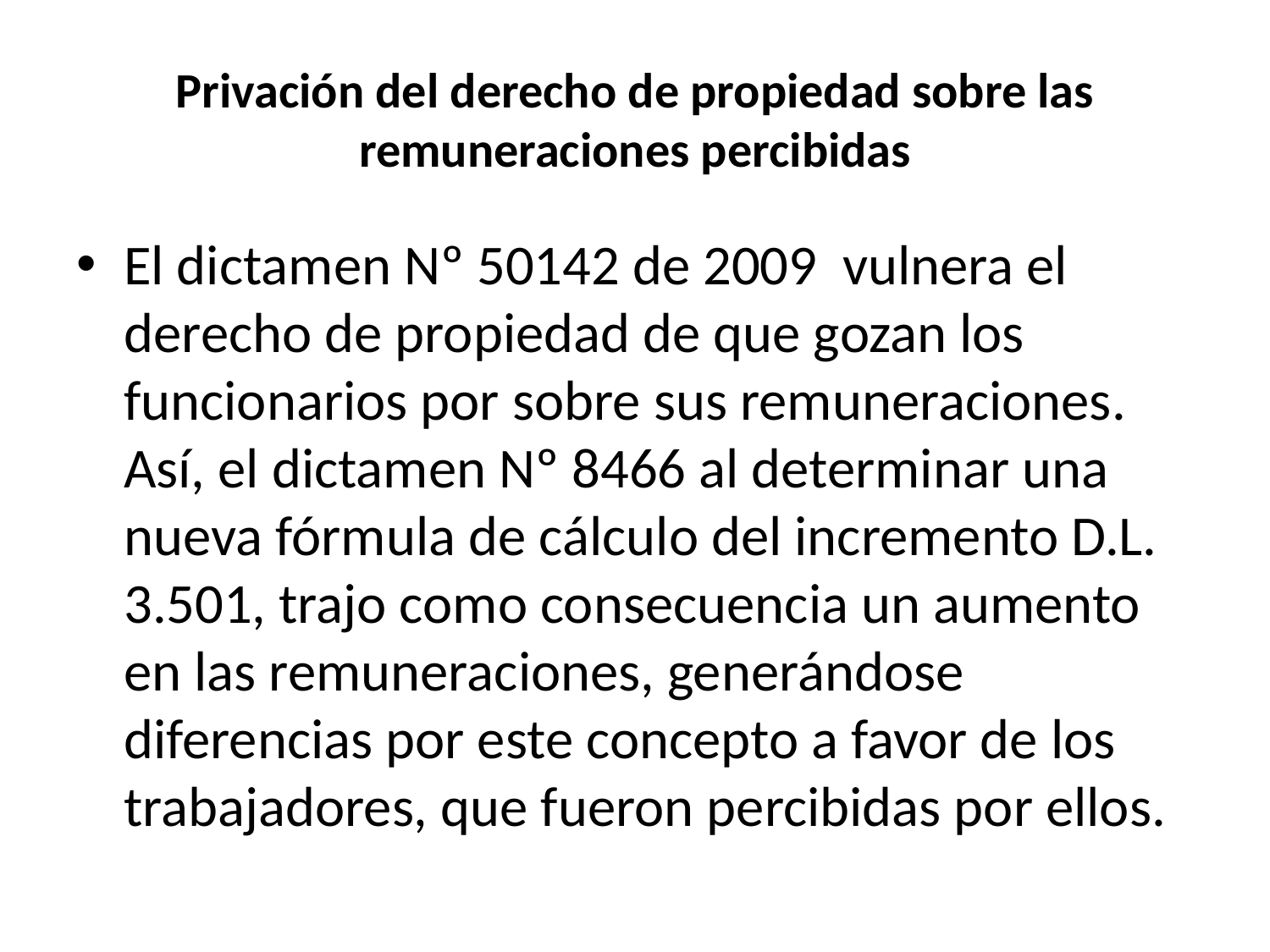

# Privación del derecho de propiedad sobre las remuneraciones percibidas
El dictamen Nº 50142 de 2009  vulnera el derecho de propiedad de que gozan los funcionarios por sobre sus remuneraciones. Así, el dictamen Nº 8466 al determinar una nueva fórmula de cálculo del incremento D.L. 3.501, trajo como consecuencia un aumento en las remuneraciones, generándose diferencias por este concepto a favor de los trabajadores, que fueron percibidas por ellos.